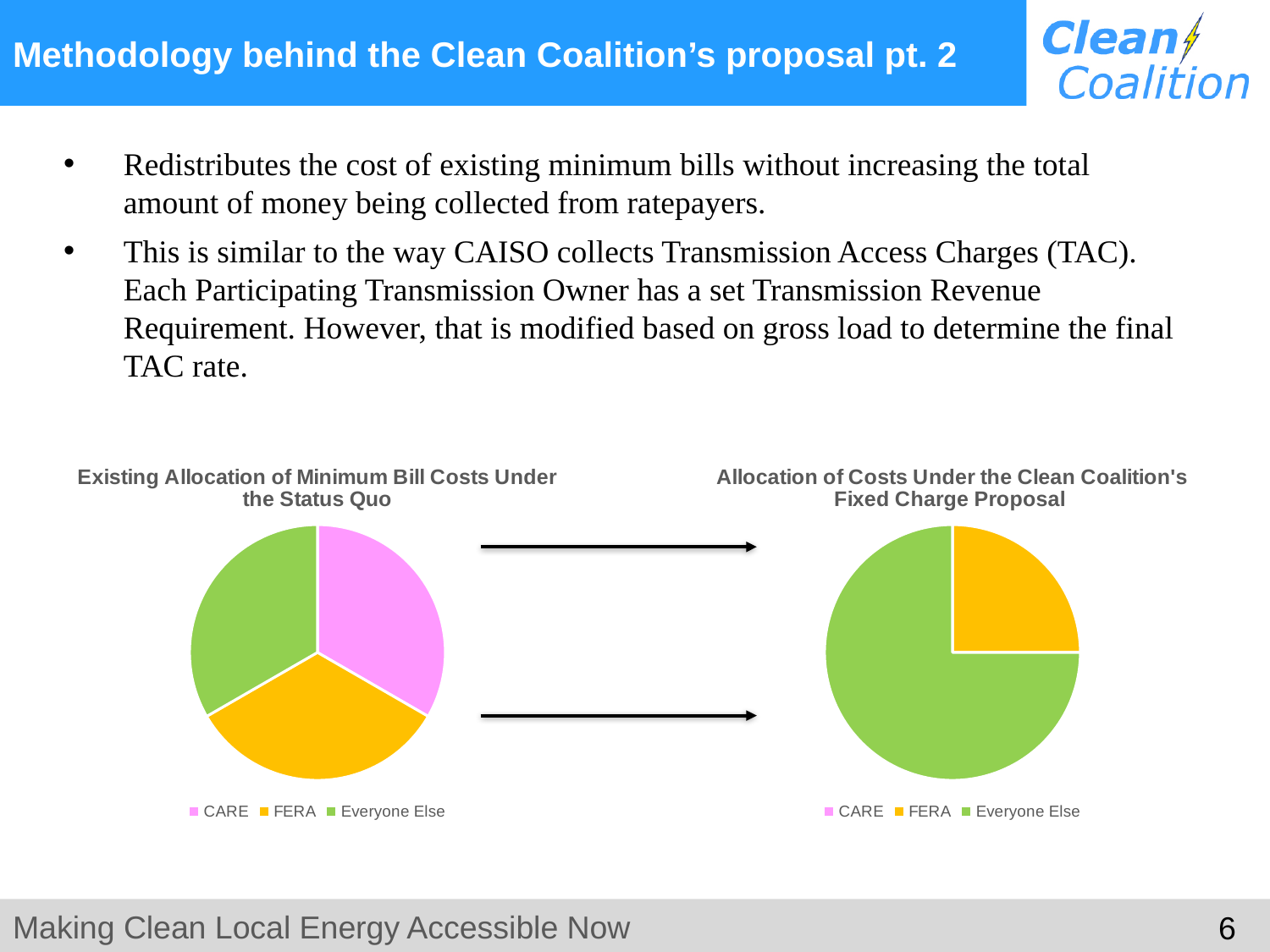

# Methodology behind the Clean Coalition’s proposal pt. 2
Redistributes the cost of existing minimum bills without increasing the total amount of money being collected from ratepayers.
This is similar to the way CAISO collects Transmission Access Charges (TAC). Each Participating Transmission Owner has a set Transmission Revenue Requirement. However, that is modified based on gross load to determine the final TAC rate.

### Chart: Existing Allocation of Minimum Bill Costs Under the Status Quo

| Category |  |
|---|---|
| CARE | 0.33 |
| FERA | 0.33 |
| Everyone Else | 0.33 |

### Chart: Allocation of Costs Under the Clean Coalition's Fixed Charge Proposal

| Category |  |
|---|---|
| CARE | 0.0 |
| FERA | 0.25 |
| Everyone Else | 0.75 |